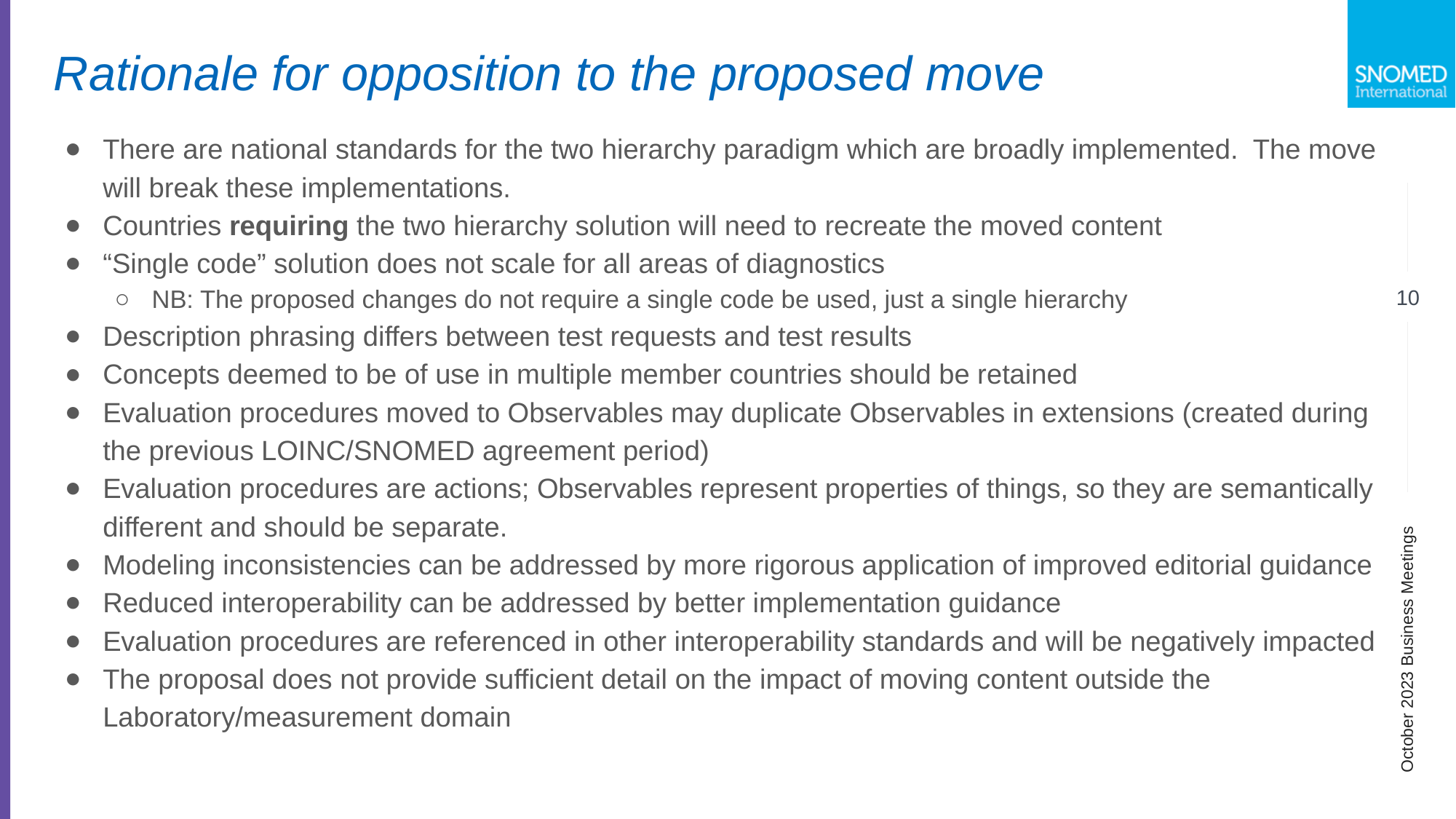

Rationale for opposition to the proposed move
There are national standards for the two hierarchy paradigm which are broadly implemented.  The move will break these implementations.
Countries requiring the two hierarchy solution will need to recreate the moved content
“Single code” solution does not scale for all areas of diagnostics
NB: The proposed changes do not require a single code be used, just a single hierarchy
Description phrasing differs between test requests and test results
Concepts deemed to be of use in multiple member countries should be retained
Evaluation procedures moved to Observables may duplicate Observables in extensions (created during the previous LOINC/SNOMED agreement period)
Evaluation procedures are actions; Observables represent properties of things, so they are semantically different and should be separate.
Modeling inconsistencies can be addressed by more rigorous application of improved editorial guidance
Reduced interoperability can be addressed by better implementation guidance
Evaluation procedures are referenced in other interoperability standards and will be negatively impacted
The proposal does not provide sufficient detail on the impact of moving content outside the Laboratory/measurement domain